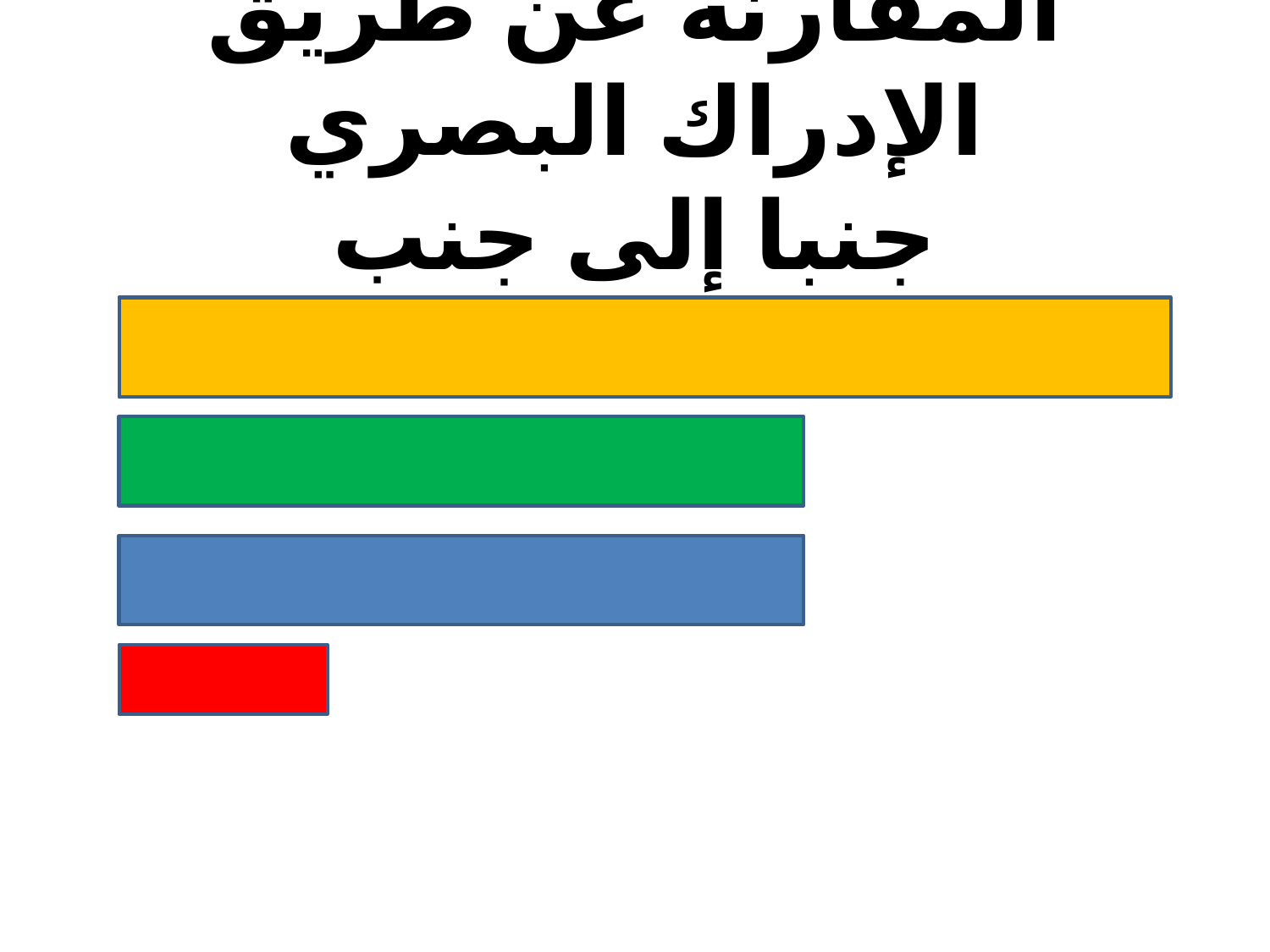

# المقارنة عن طريق الإدراك البصري جنبا إلى جنب